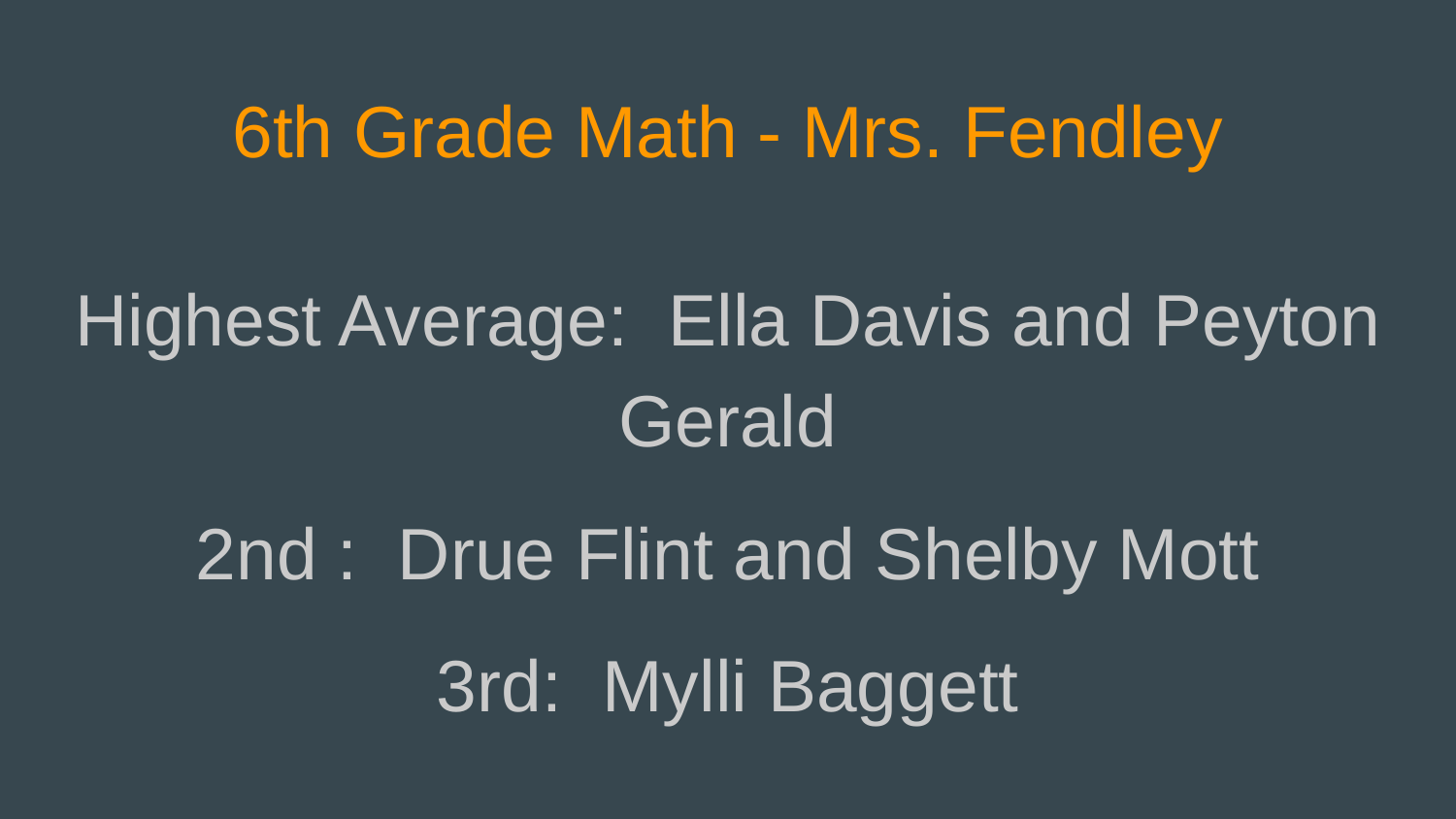

# 6th Grade Math - Mrs. Fendley
Highest Average:  Ella Davis and Peyton Gerald
2nd :  Drue Flint and Shelby Mott
3rd:  Mylli Baggett